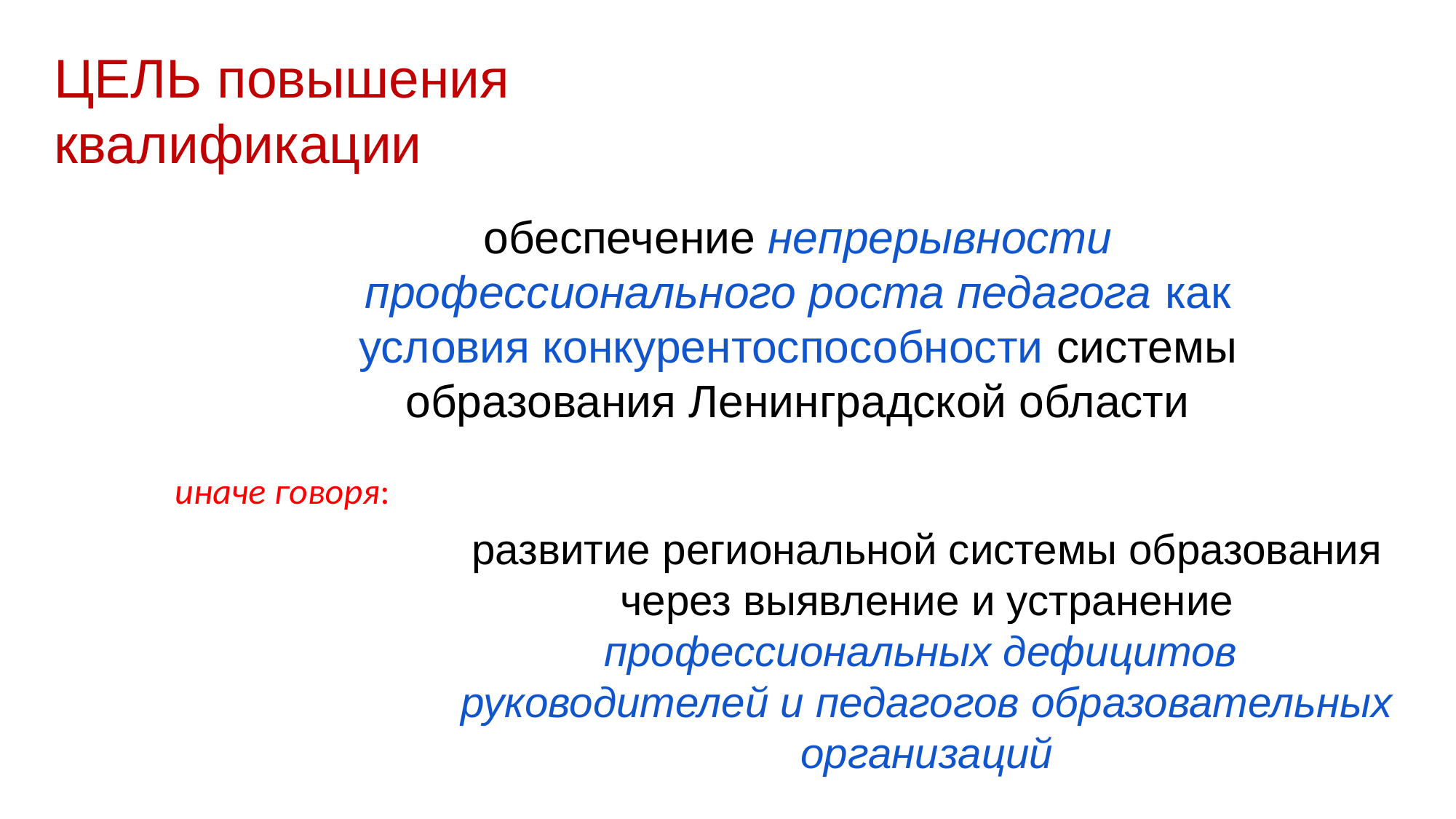

ЦЕЛЬ повышения квалификации
обеспечение непрерывности профессионального роста педагога как условия конкурентоспособности системы образования Ленинградской области
иначе говоря:
развитие региональной системы образования через выявление и устранение профессиональных дефицитов  руководителей и педагогов образовательных организаций